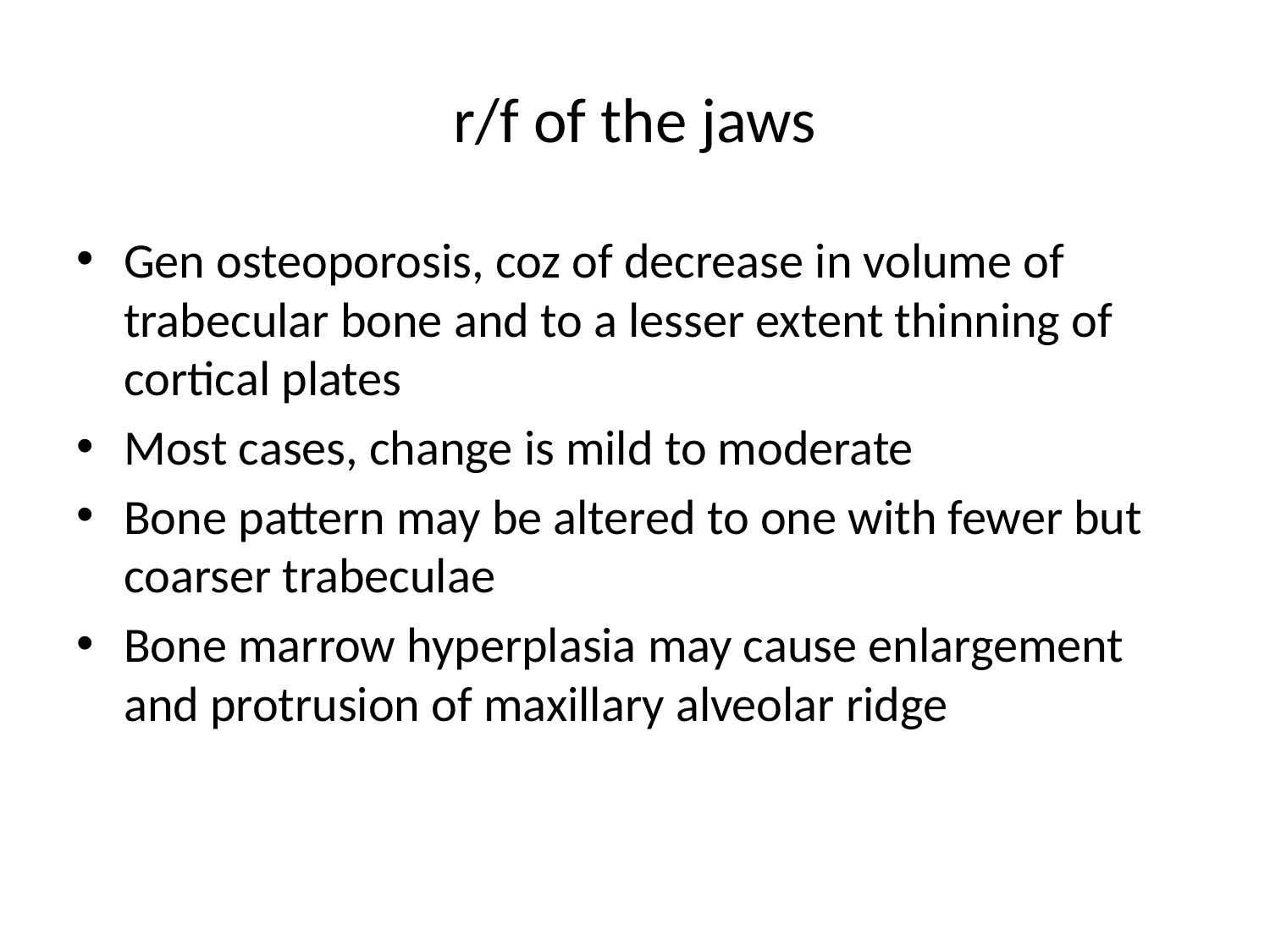

# r/f of the jaws
Gen osteoporosis, coz of decrease in volume of trabecular bone and to a lesser extent thinning of cortical plates
Most cases, change is mild to moderate
Bone pattern may be altered to one with fewer but coarser trabeculae
Bone marrow hyperplasia may cause enlargement and protrusion of maxillary alveolar ridge